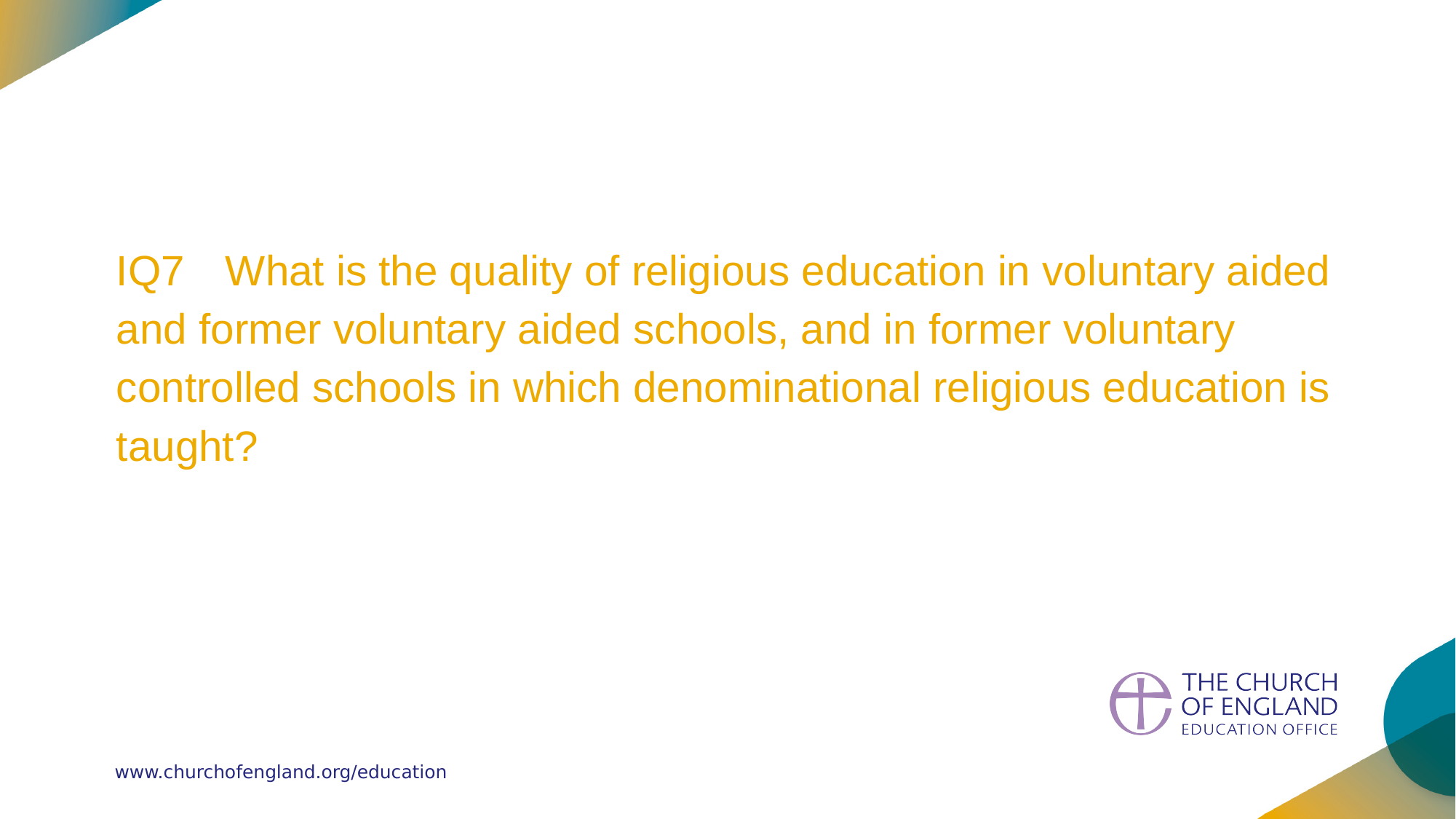

IQ7	What is the quality of religious education in voluntary aided and former voluntary aided schools, and in former voluntary controlled schools in which denominational religious education is taught?